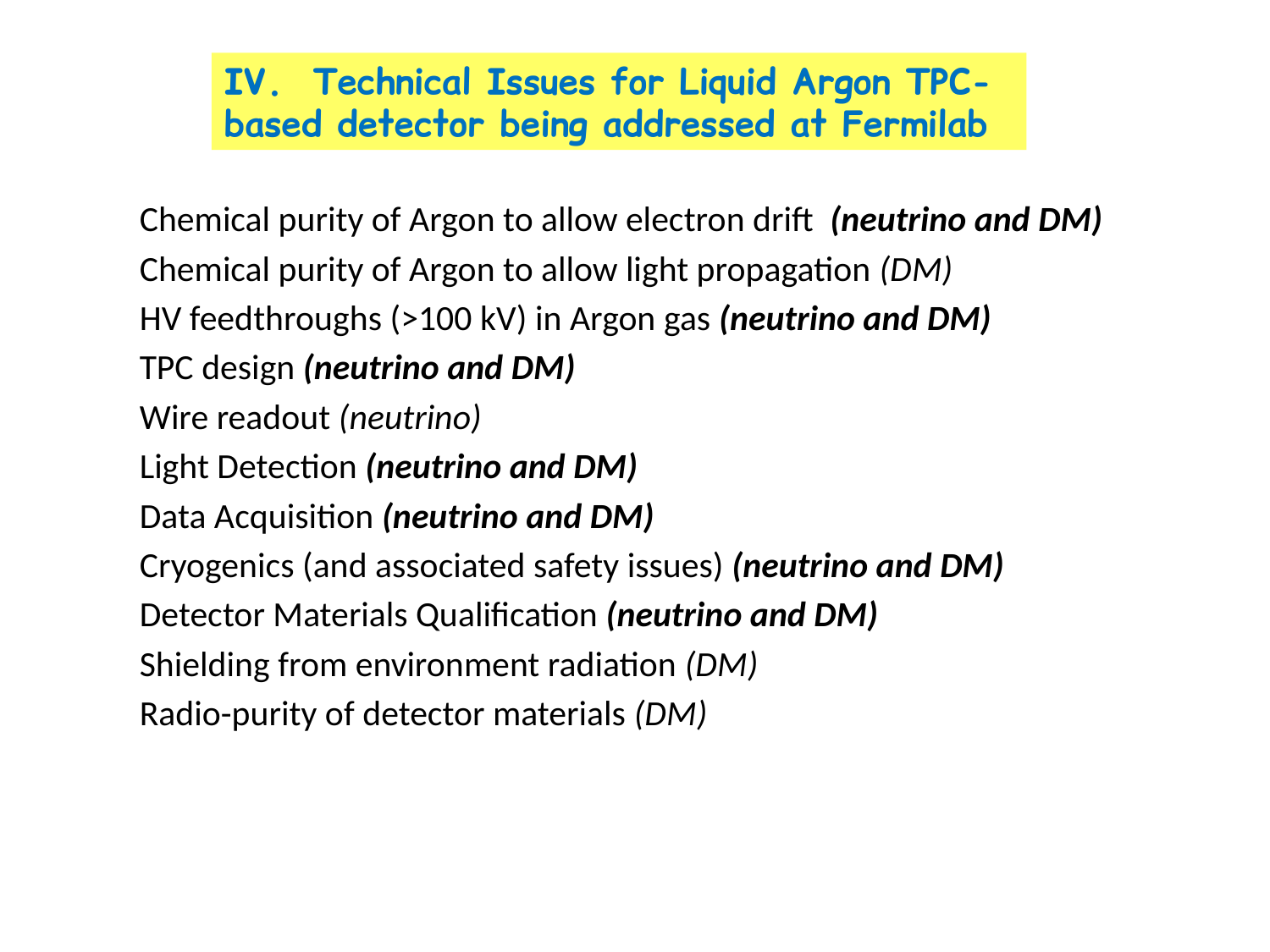

IV.  Technical Issues for Liquid Argon TPC-based detector being addressed at Fermilab

Chemical purity of Argon to allow electron drift  (neutrino and DM)
Chemical purity of Argon to allow light propagation (DM)
HV feedthroughs (>100 kV) in Argon gas (neutrino and DM)
TPC design (neutrino and DM)
Wire readout (neutrino)
Light Detection (neutrino and DM)
Data Acquisition (neutrino and DM)
Cryogenics (and associated safety issues) (neutrino and DM)
Detector Materials Qualification (neutrino and DM)
Shielding from environment radiation (DM)
Radio-purity of detector materials (DM)